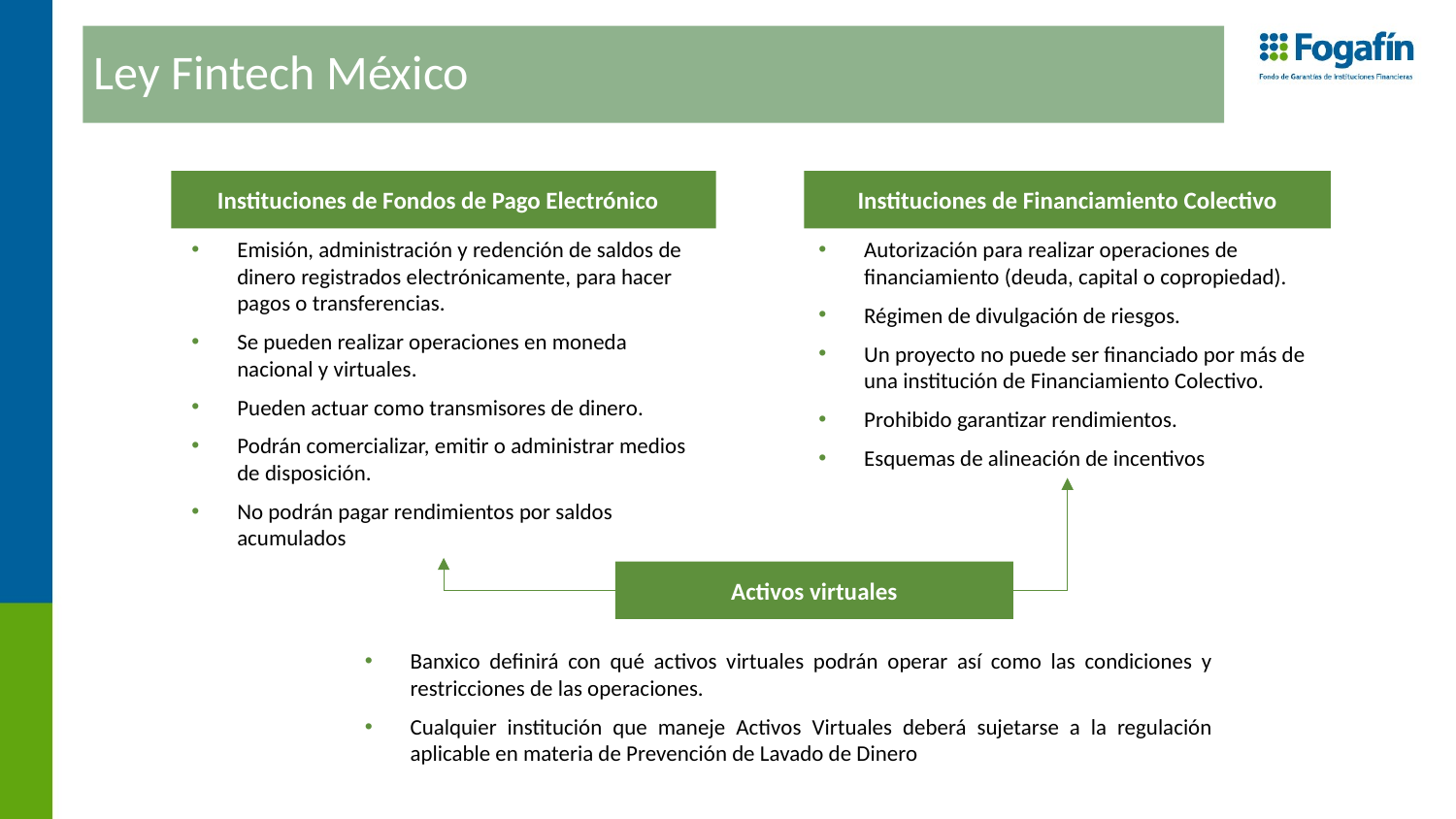

Ley Fintech México
Instituciones de Fondos de Pago Electrónico
Instituciones de Financiamiento Colectivo
Emisión, administración y redención de saldos de dinero registrados electrónicamente, para hacer pagos o transferencias.
Se pueden realizar operaciones en moneda nacional y virtuales.
Pueden actuar como transmisores de dinero.
Podrán comercializar, emitir o administrar medios de disposición.
No podrán pagar rendimientos por saldos acumulados
Autorización para realizar operaciones de financiamiento (deuda, capital o copropiedad).
Régimen de divulgación de riesgos.
Un proyecto no puede ser financiado por más de una institución de Financiamiento Colectivo.
Prohibido garantizar rendimientos.
Esquemas de alineación de incentivos
Activos virtuales
Banxico definirá con qué activos virtuales podrán operar así como las condiciones y restricciones de las operaciones.
Cualquier institución que maneje Activos Virtuales deberá sujetarse a la regulación aplicable en materia de Prevención de Lavado de Dinero